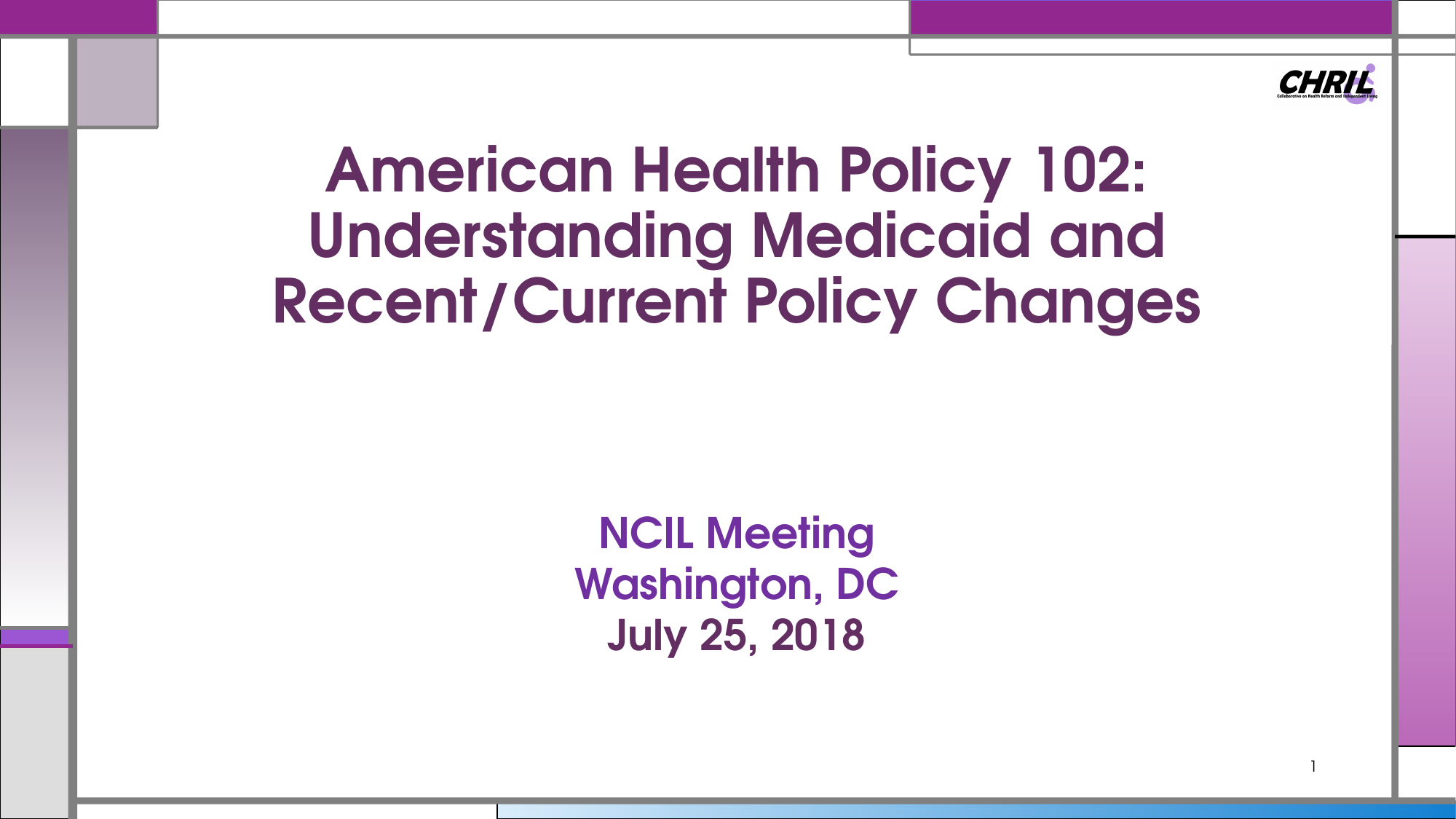

# American Health Policy 102: Understanding Medicaid and Recent/Current Policy Changes
NCIL Meeting
Washington, DC
July 25, 2018
1